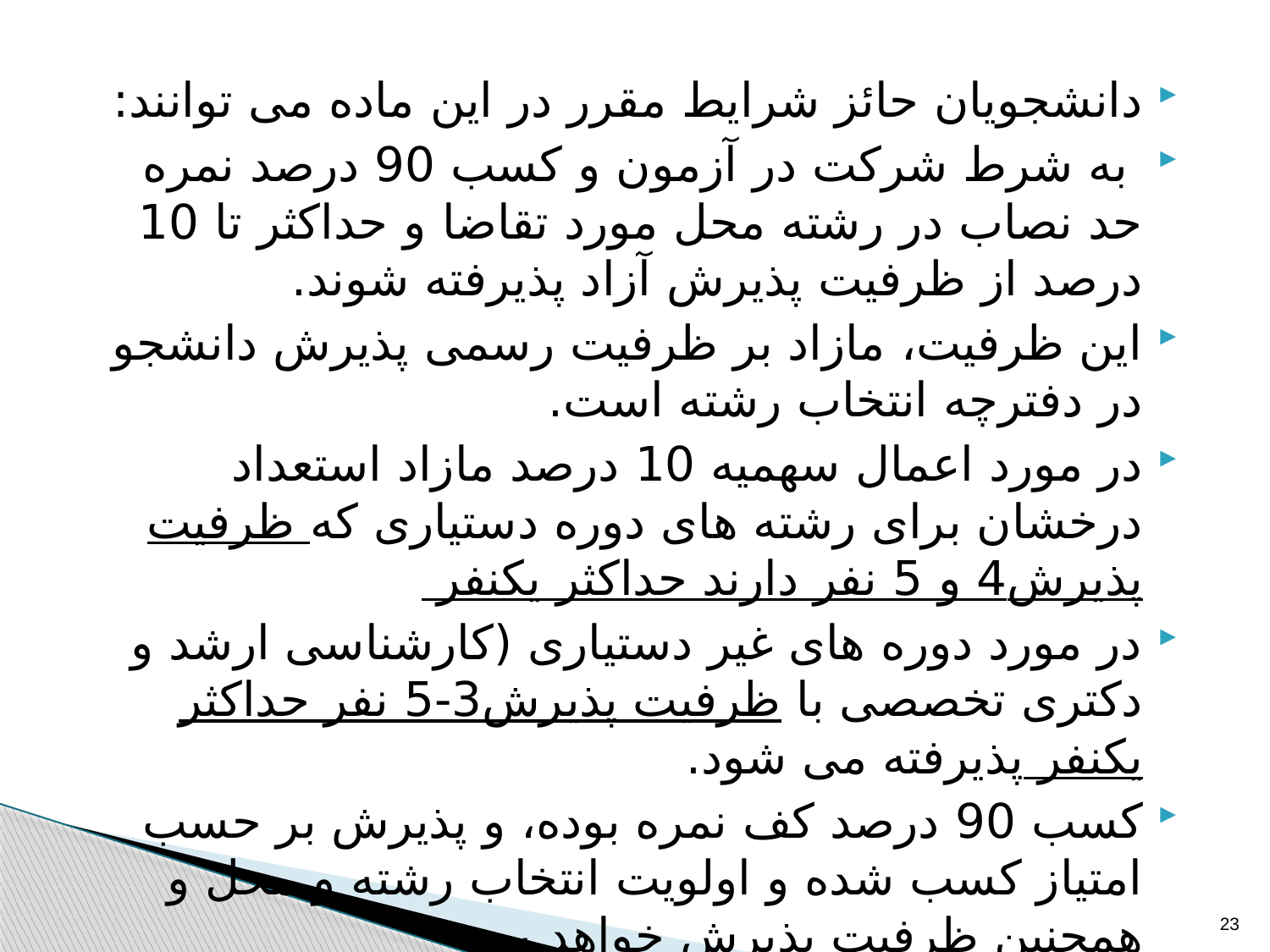

#
دانشجویان حائز شرایط مقرر در این ماده می توانند:
 به شرط شرکت در آزمون و کسب 90 درصد نمره حد نصاب در رشته محل مورد تقاضا و حداکثر تا 10 درصد از ظرفیت پذیرش آزاد پذیرفته شوند.
این ظرفیت، مازاد بر ظرفیت رسمی پذیرش دانشجو در دفترچه انتخاب رشته است.
در مورد اعمال سهمیه 10 درصد مازاد استعداد درخشان برای رشته های دوره دستیاری که ظرفیت پذیرش4 و 5 نفر دارند حداکثر یکنفر
در مورد دوره های غیر دستیاری (کارشناسی ارشد و دکتری تخصصی با ظرفیت پذیرش3-5 نفر حداکثر یکنفر پذیرفته می شود.
کسب 90 درصد کف نمره بوده، و پذیرش بر حسب امتیاز کسب شده و اولویت انتخاب رشته و محل و همچنین ظرفیت پذیرش خواهد بود
23